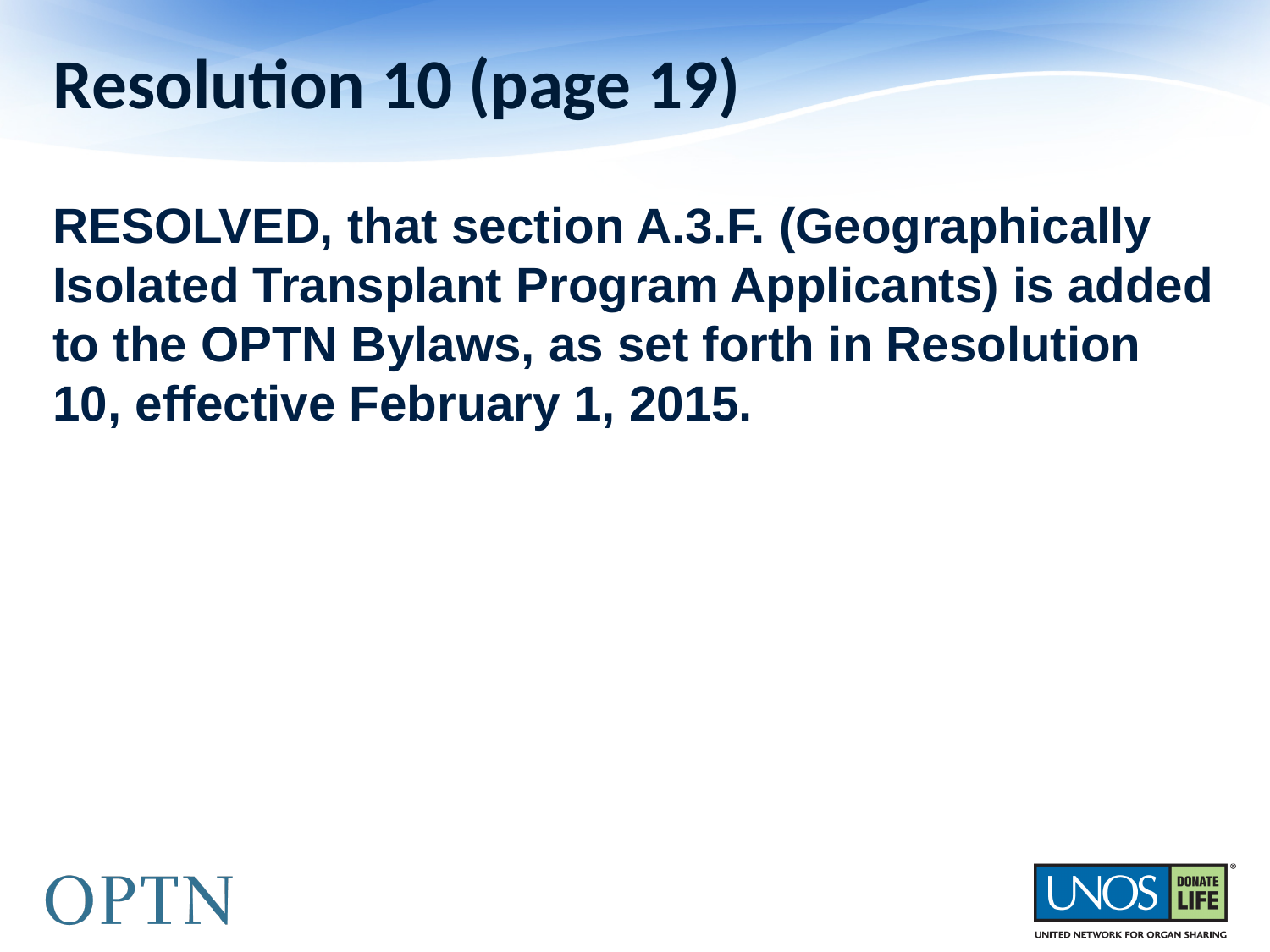

# Resolution 10 (page 19)
RESOLVED, that section A.3.F. (Geographically Isolated Transplant Program Applicants) is added to the OPTN Bylaws, as set forth in Resolution 10, effective February 1, 2015.